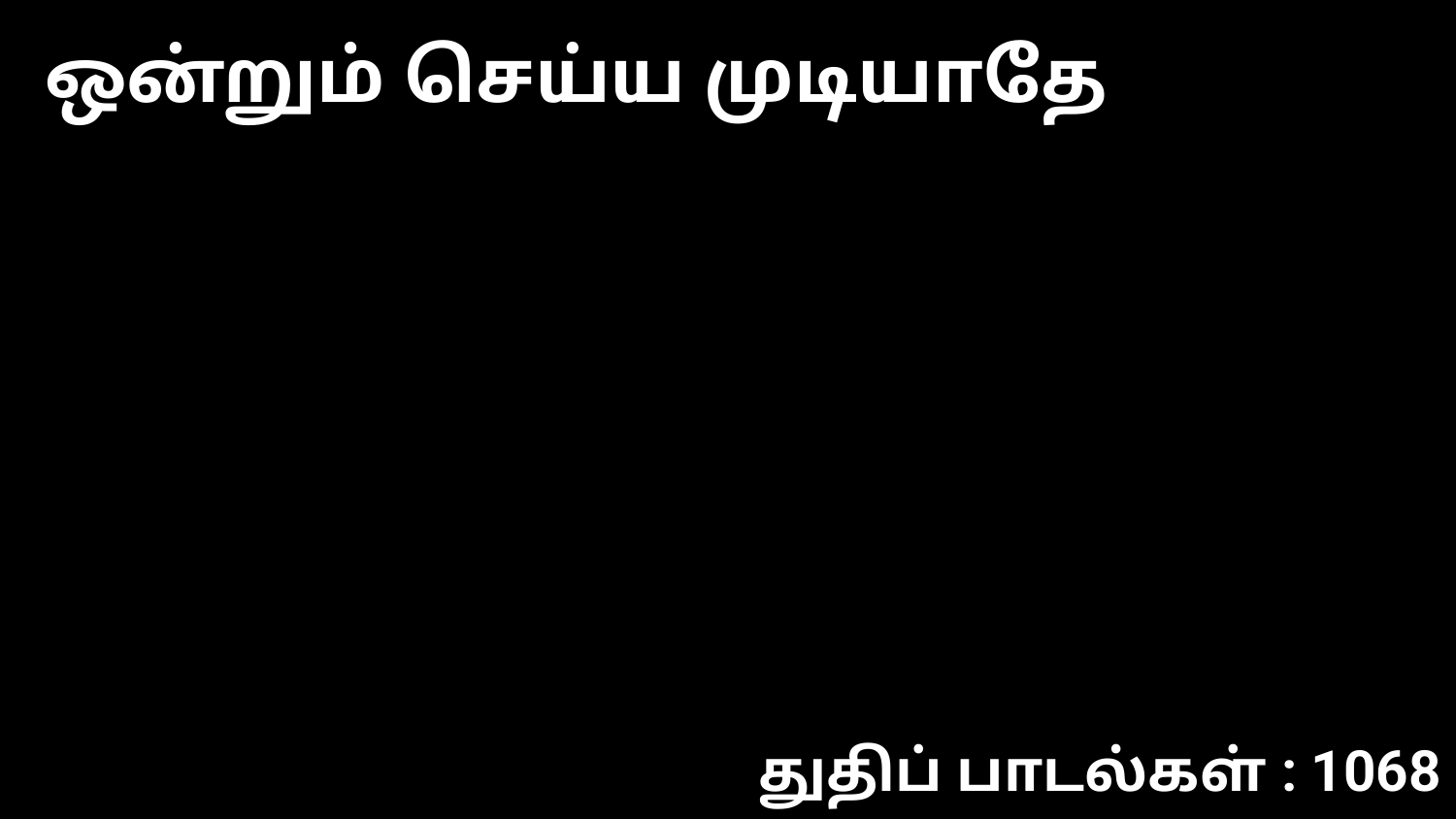

ஒன்றும் செய்ய முடியாதே
துதிப் பாடல்கள் : 1068